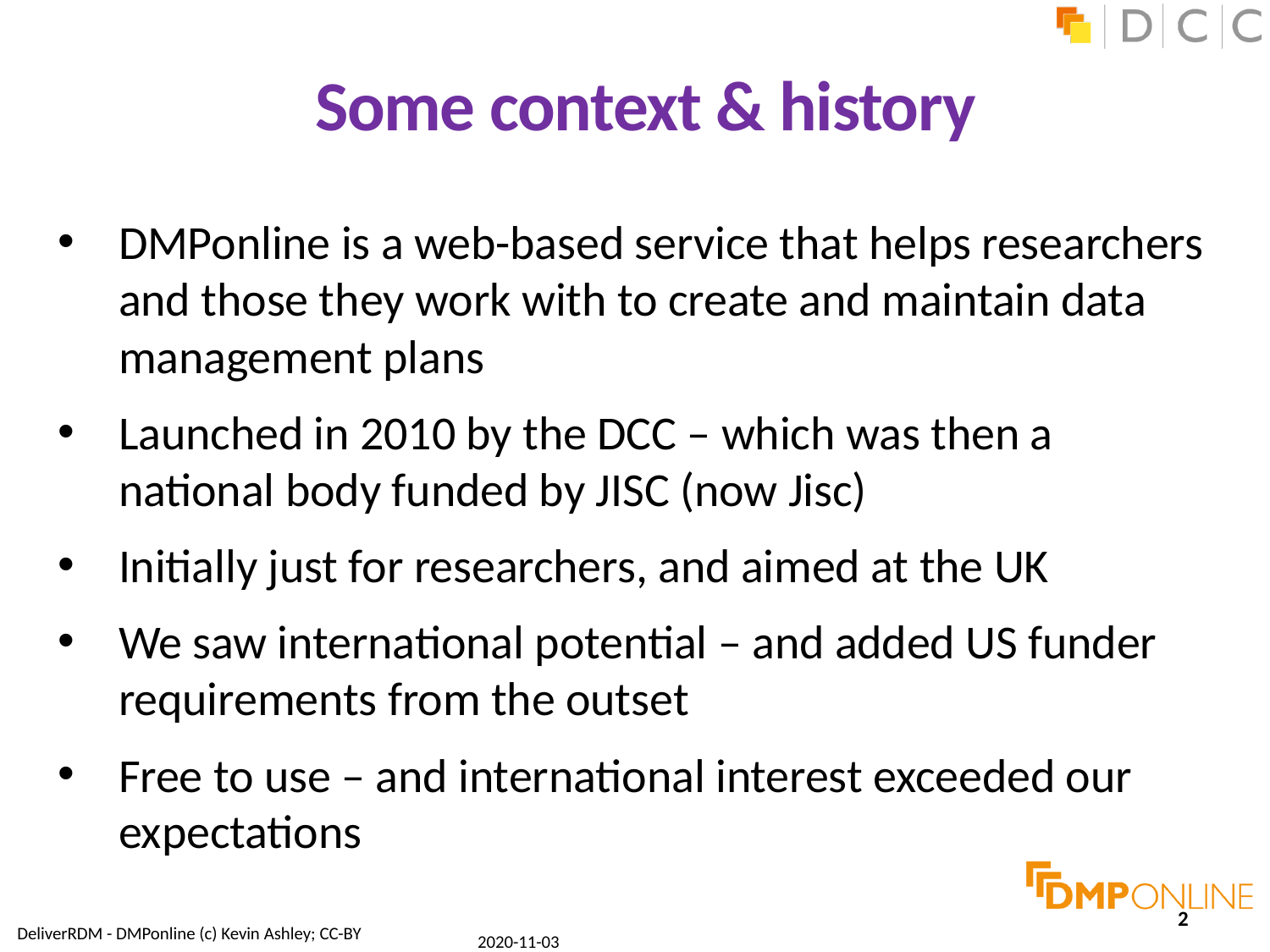

# Some context & history
DMPonline is a web-based service that helps researchers and those they work with to create and maintain data management plans
Launched in 2010 by the DCC – which was then a national body funded by JISC (now Jisc)
Initially just for researchers, and aimed at the UK
We saw international potential – and added US funder requirements from the outset
Free to use – and international interest exceeded our expectations

2
2020-11-03
DeliverRDM - DMPonline (c) Kevin Ashley; CC-BY